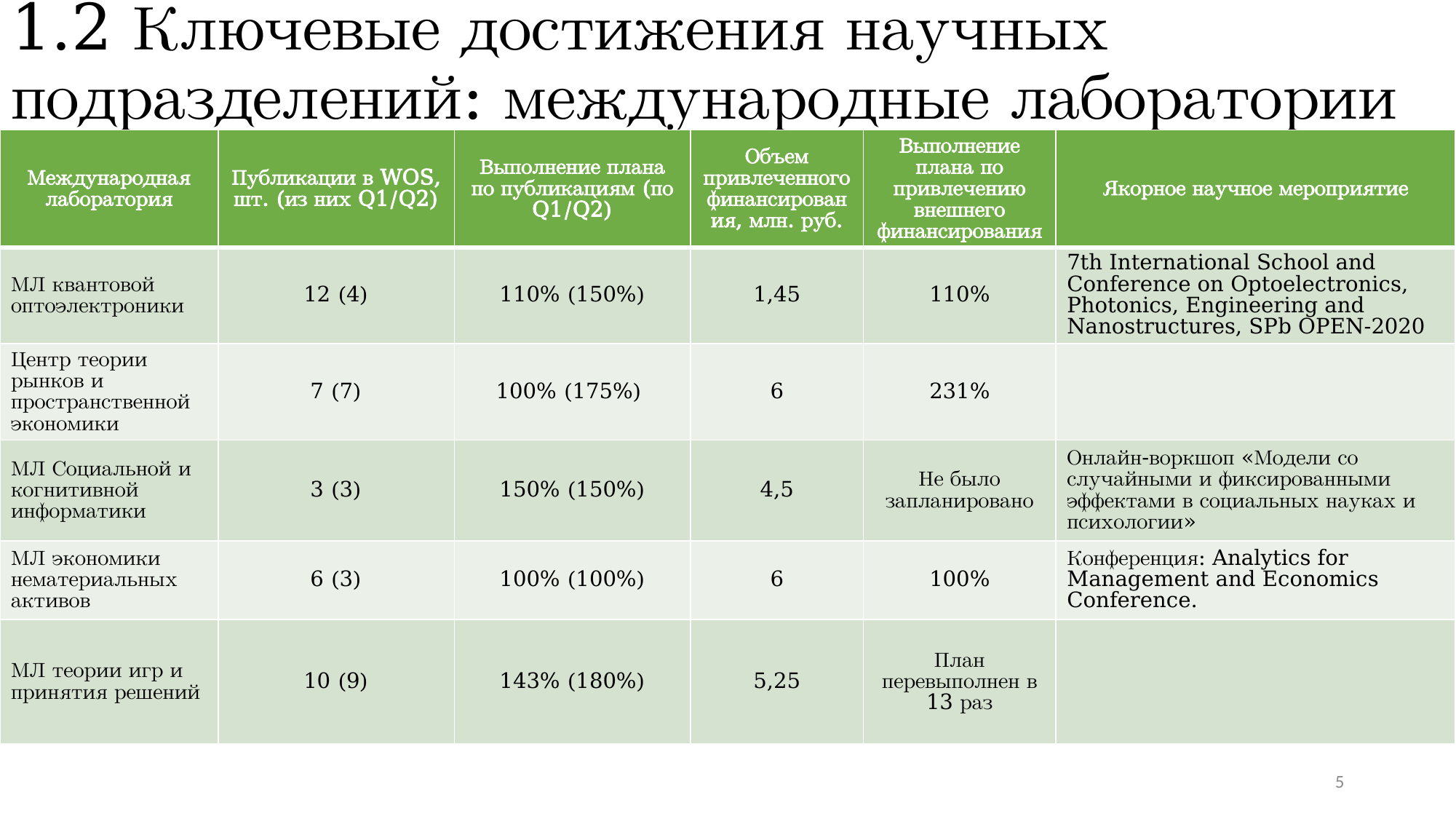

# 1.2 Ключевые достижения научных подразделений: международные лаборатории
| Международная лаборатория | Публикации в WOS, шт. (из них Q1/Q2) | Выполнение плана по публикациям (по Q1/Q2) | Объем привлеченного финансирования, млн. руб. | Выполнение плана по привлечению внешнего финансирования | Якорное научное мероприятие |
| --- | --- | --- | --- | --- | --- |
| МЛ квантовой оптоэлектроники | 12 (4) | 110% (150%) | 1,45 | 110% | 7th International School and Conference on Optoelectronics, Photonics, Engineering and Nanostructures, SPb OPEN-2020 |
| Центр теории рынков и пространственной экономики | 7 (7) | 100% (175%) | 6 | 231% |  |
| МЛ Социальной и когнитивной информатики | 3 (3) | 150% (150%) | 4,5 | Не было запланировано | Онлайн-воркшоп «Модели со случайными и фиксированными эффектами в социальных науках и психологии» |
| МЛ экономики нематериальных активов | 6 (3) | 100% (100%) | 6 | 100% | Конференция: Analytics for Management and Economics Conference. |
| МЛ теории игр и принятия решений | 10 (9) | 143% (180%) | 5,25 | План перевыполнен в 13 раз |  |
5